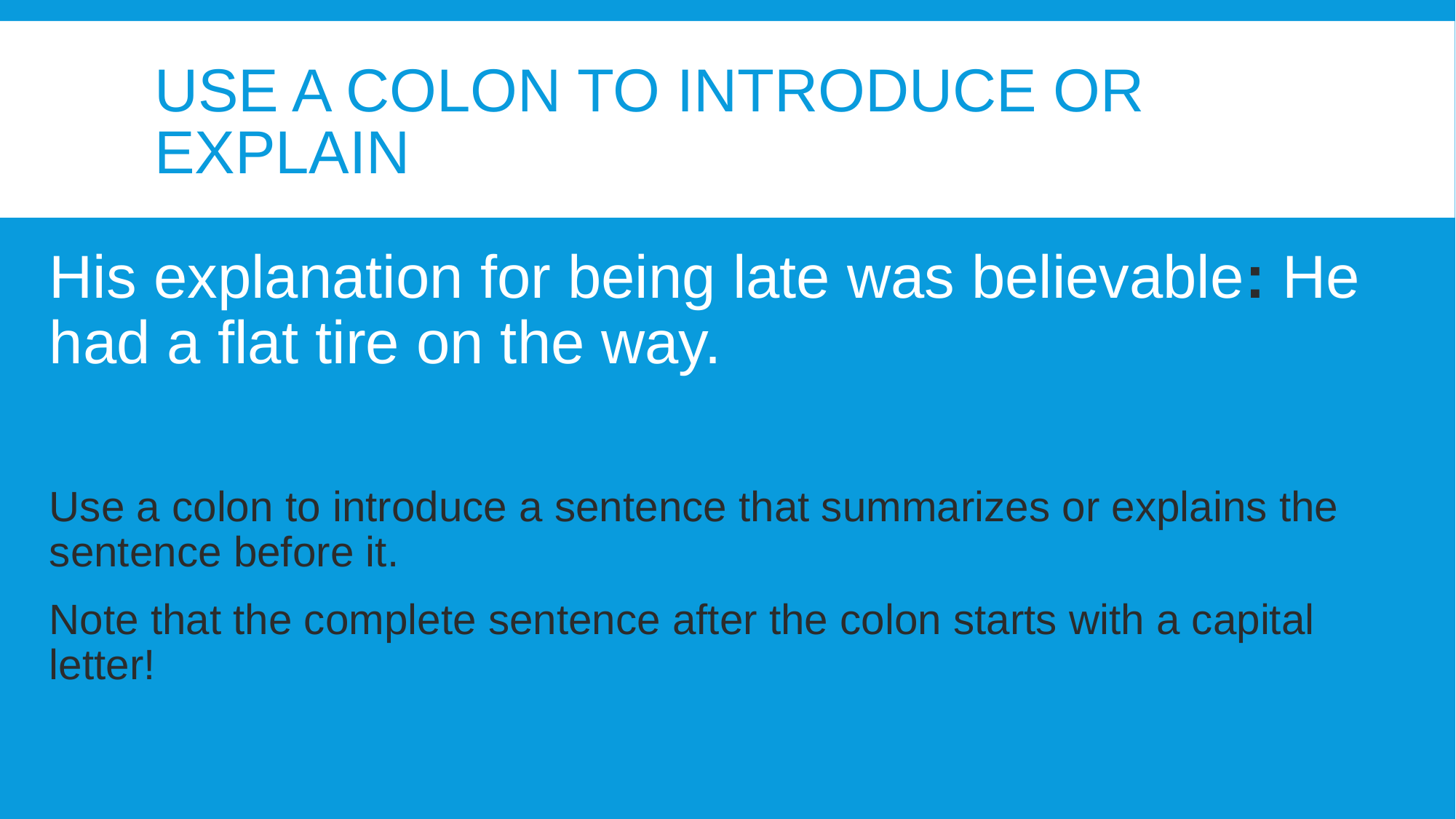

# Use a colon to introduce or explain
His explanation for being late was believable: He had a flat tire on the way.

Use a colon to introduce a sentence that summarizes or explains the sentence before it.
Note that the complete sentence after the colon starts with a capital letter!